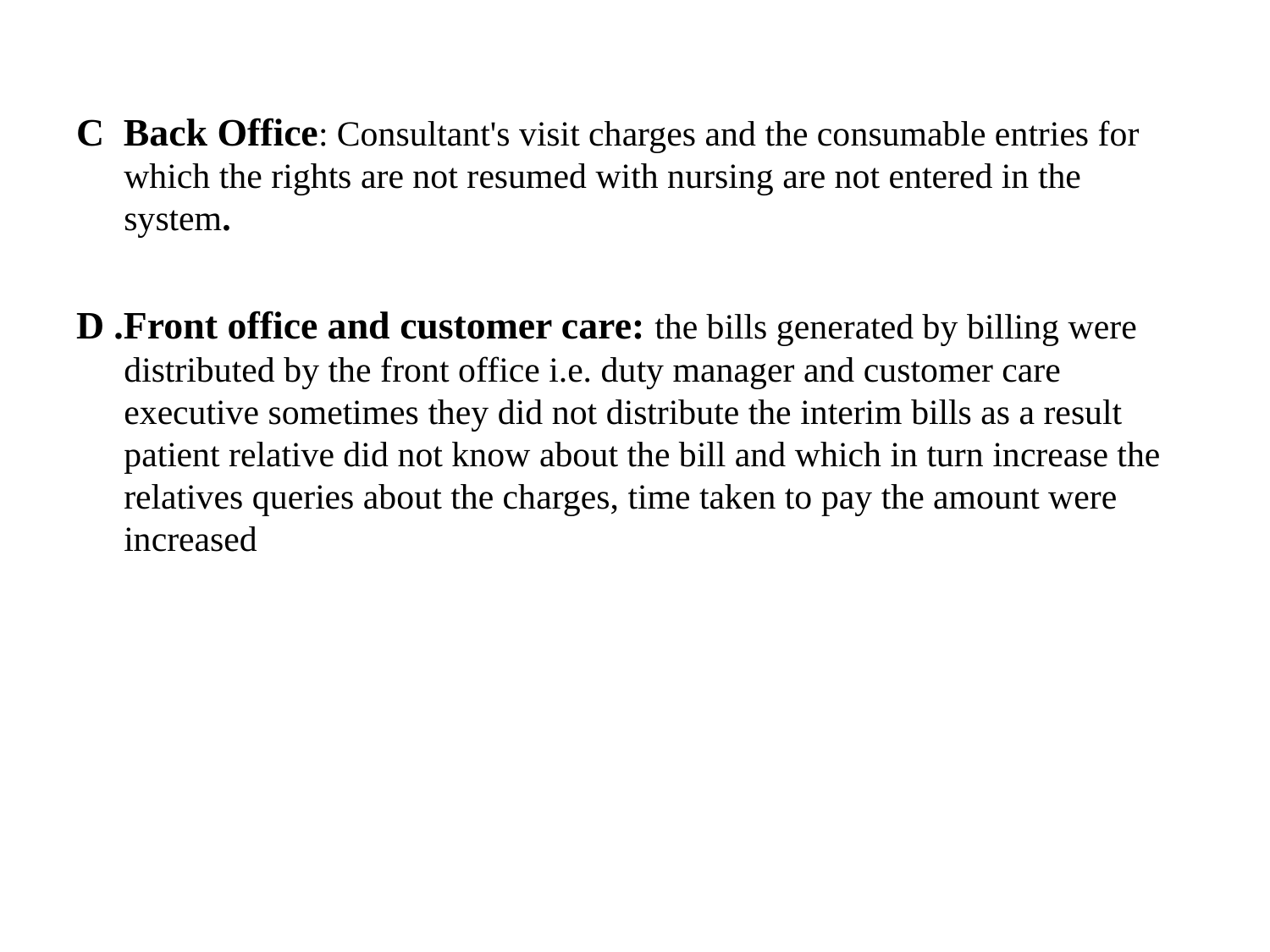

C  Back Office: Consultant's visit charges and the consumable entries for which the rights are not resumed with nursing are not entered in the system.

D .Front office and customer care: the bills generated by billing were distributed by the front office i.e. duty manager and customer care executive sometimes they did not distribute the interim bills as a result patient relative did not know about the bill and which in turn increase the relatives queries about the charges, time taken to pay the amount were increased